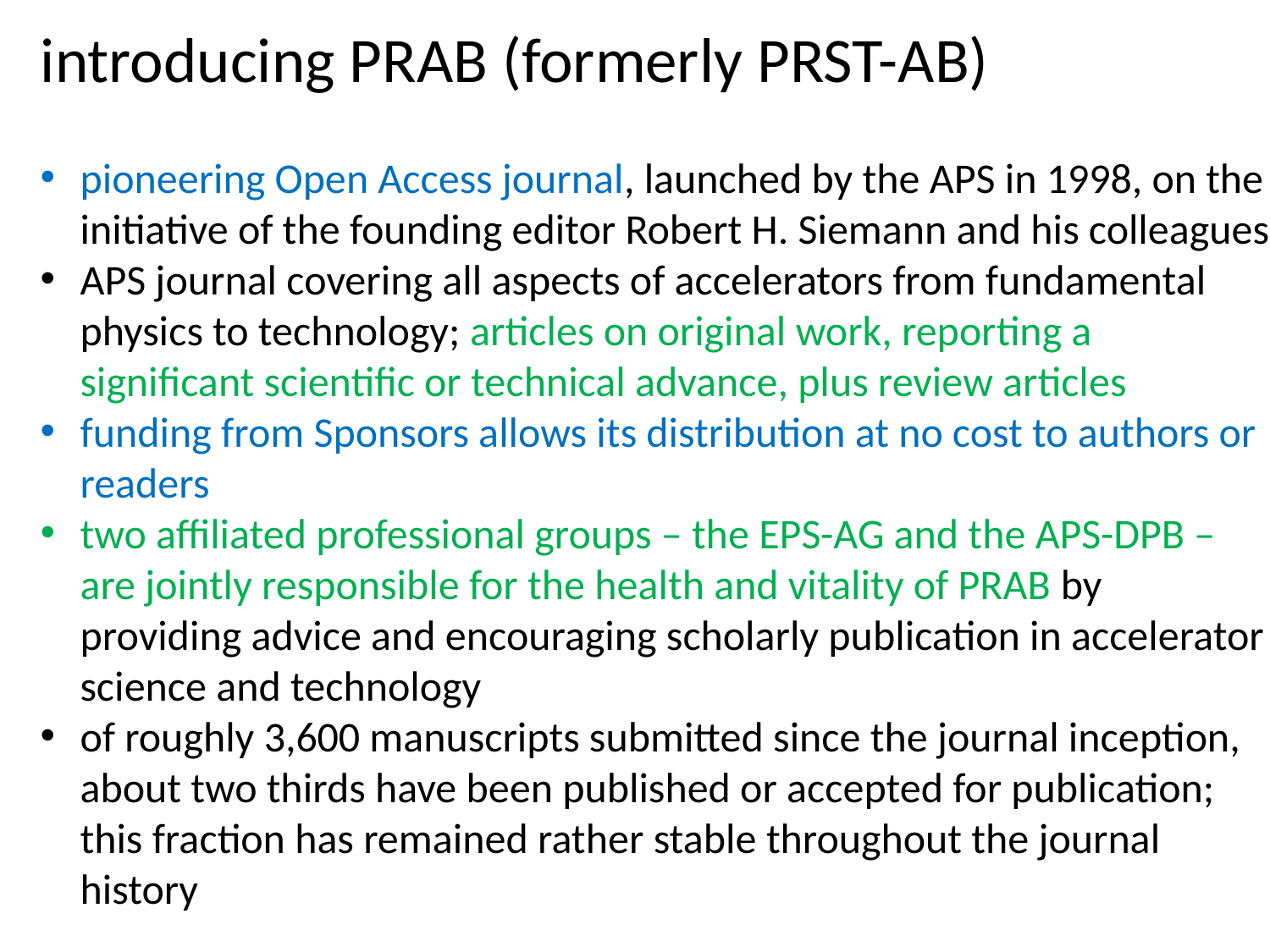

# introducing PRAB (formerly PRST-AB)
pioneering Open Access journal, launched by the APS in 1998, on the initiative of the founding editor Robert H. Siemann and his colleagues
APS journal covering all aspects of accelerators from fundamental physics to technology; articles on original work, reporting a significant scientific or technical advance, plus review articles
funding from Sponsors allows its distribution at no cost to authors or readers
two affiliated professional groups – the EPS-AG and the APS-DPB – are jointly responsible for the health and vitality of PRAB by providing advice and encouraging scholarly publication in accelerator science and technology
of roughly 3,600 manuscripts submitted since the journal inception, about two thirds have been published or accepted for publication; this fraction has remained rather stable throughout the journal history